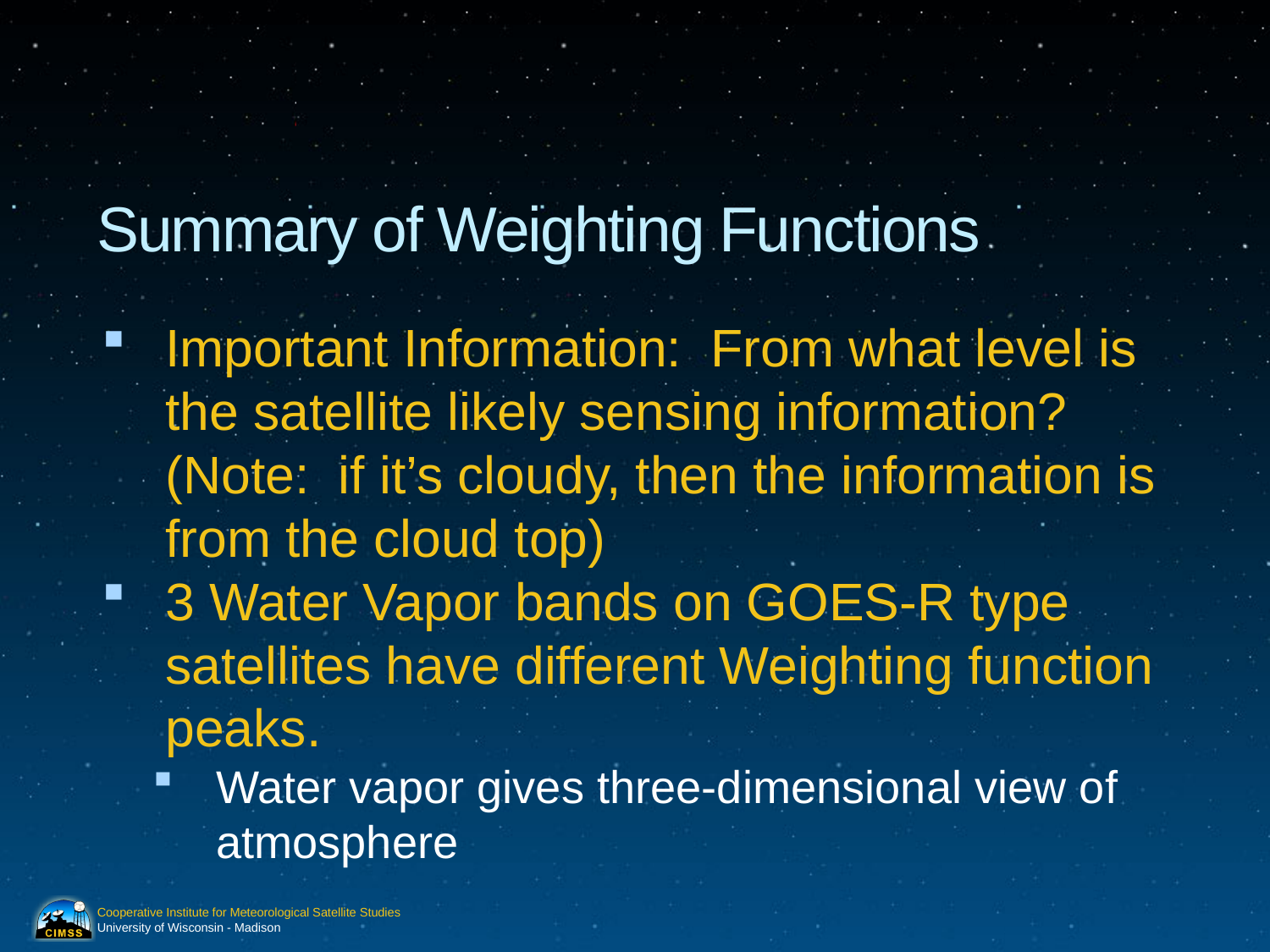

# Summary of Weighting Functions
Important Information:  From what level is the satellite likely sensing information?  (Note:  if it’s cloudy, then the information is from the cloud top)
3 Water Vapor bands on GOES-R type satellites have different Weighting function peaks.
Water vapor gives three-dimensional view of atmosphere